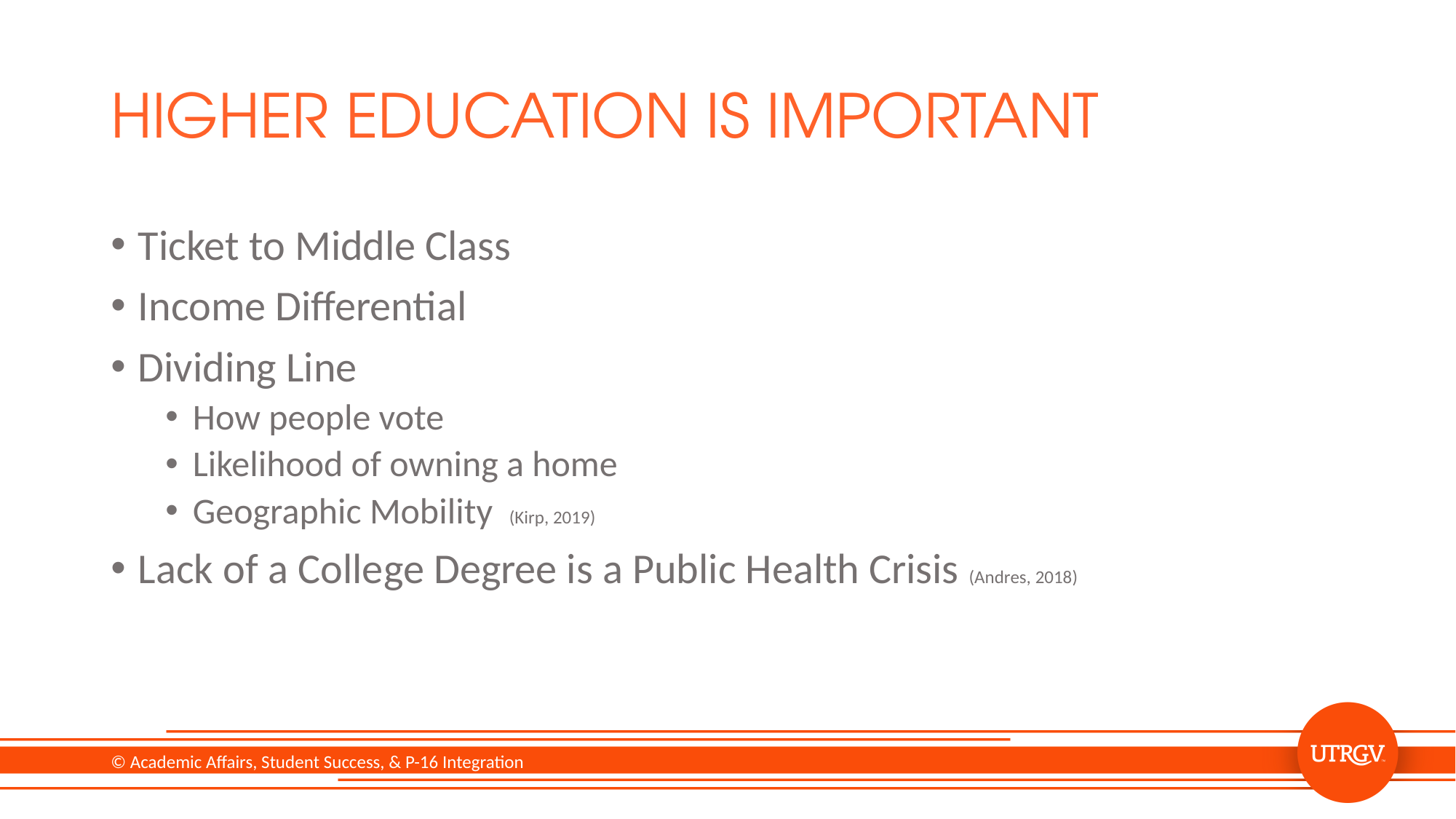

# Higher education is important
Ticket to Middle Class
Income Differential
Dividing Line
How people vote
Likelihood of owning a home
Geographic Mobility  (Kirp, 2019)
Lack of a College Degree is a Public Health Crisis (Andres, 2018)

© Academic Affairs, Student Success, & P-16 Integration